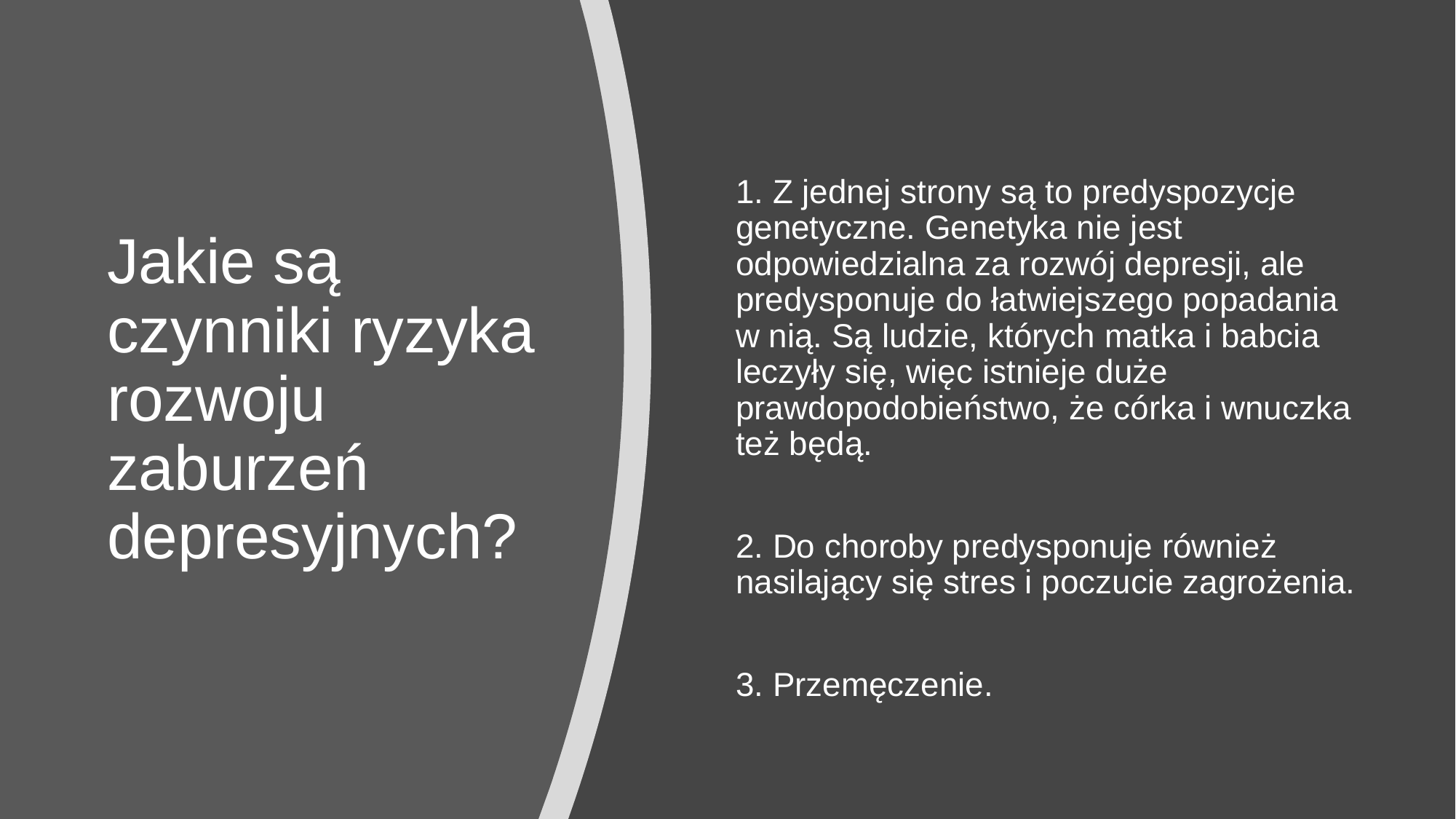

# Jakie są czynniki ryzyka rozwoju zaburzeń depresyjnych?
1. Z jednej strony są to predyspozycje genetyczne. Genetyka nie jest odpowiedzialna za rozwój depresji, ale predysponuje do łatwiejszego popadania w nią. Są ludzie, których matka i babcia leczyły się, więc istnieje duże prawdopodobieństwo, że córka i wnuczka też będą.

2. Do choroby predysponuje również nasilający się stres i poczucie zagrożenia.

3. Przemęczenie.